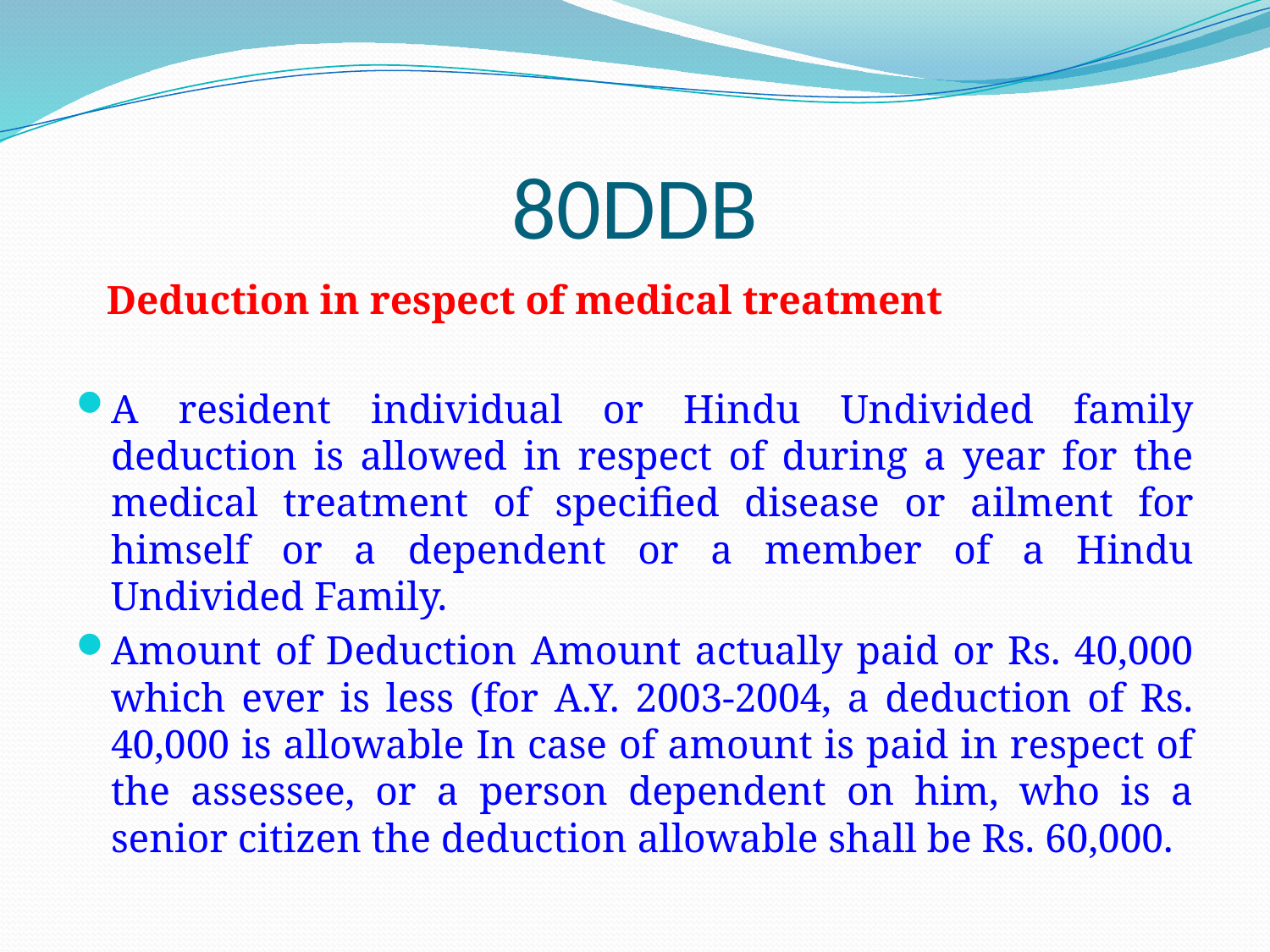

# 80DDB
   Deduction in respect of medical treatment

A resident individual or Hindu Undivided family deduction is allowed in respect of during a year for the medical treatment of specified disease or ailment for himself or a dependent or a member of a Hindu Undivided Family.
Amount of Deduction Amount actually paid or Rs. 40,000 which ever is less (for A.Y. 2003-2004, a deduction of Rs. 40,000 is allowable In case of amount is paid in respect of the assessee, or a person dependent on him, who is a senior citizen the deduction allowable shall be Rs. 60,000.